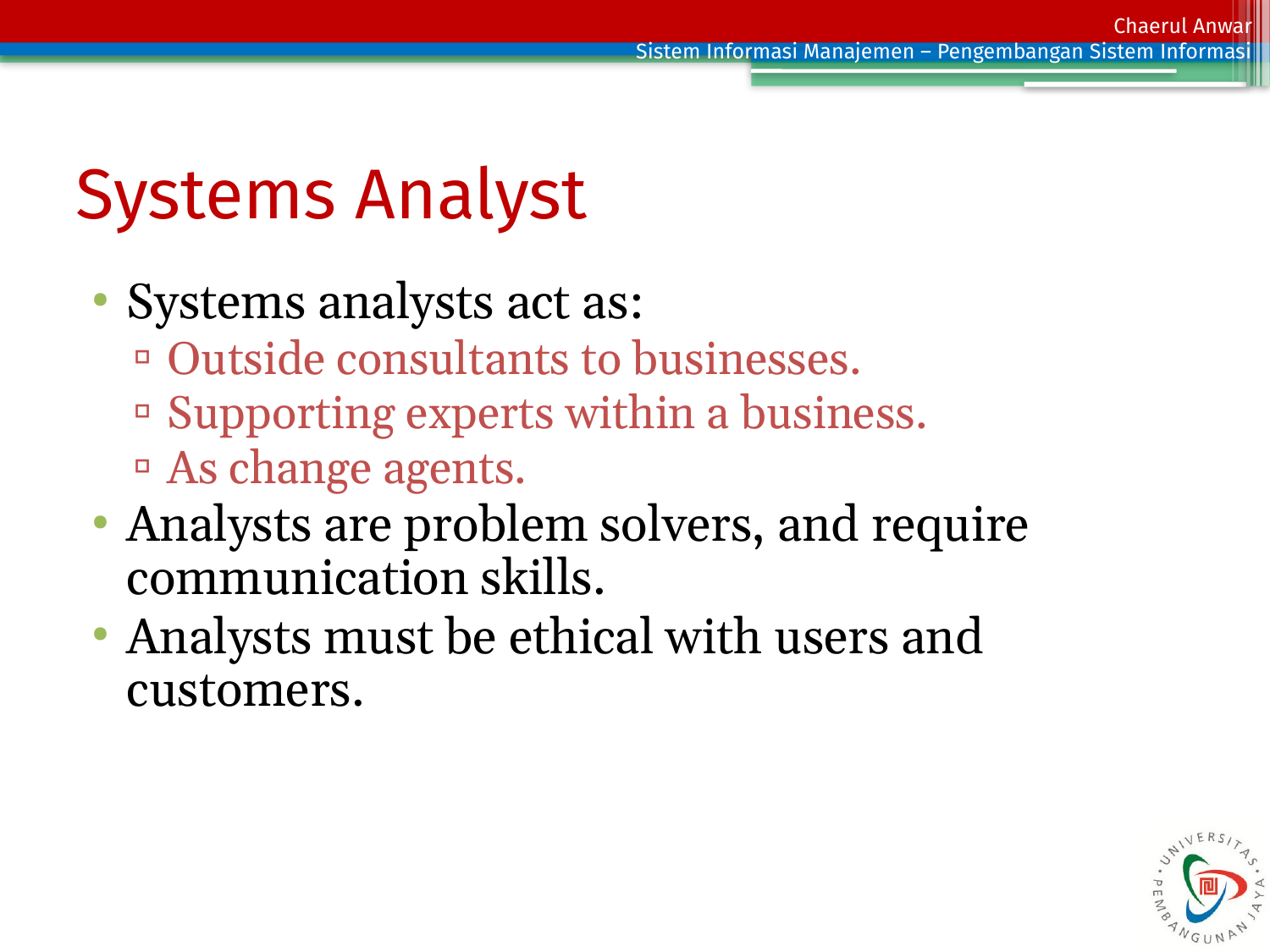

# Systems Analyst
Systems analysts act as:
Outside consultants to businesses.
Supporting experts within a business.
As change agents.
Analysts are problem solvers, and require communication skills.
Analysts must be ethical with users and customers.